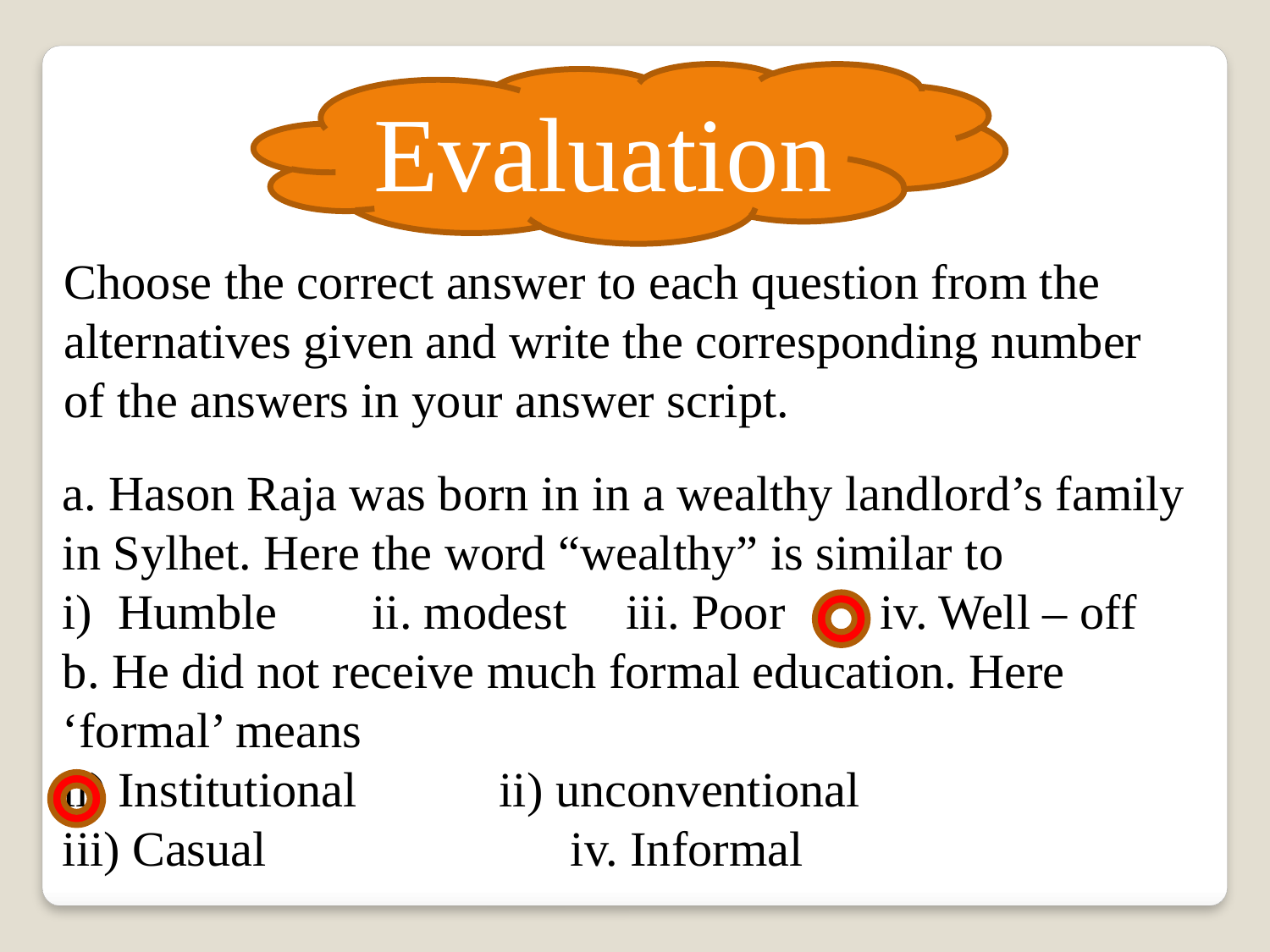

Evaluation
Choose the correct answer to each question from the alternatives given and write the corresponding number of the answers in your answer script.

a. Hason Raja was born in in a wealthy landlord’s family in Sylhet. Here the word “wealthy” is similar to
Humble	ii. modest	iii. Poor	iv. Well – off
b. He did not receive much formal education. Here ‘formal’ means
Institutional		ii) unconventional
iii) Casual			iv. Informal